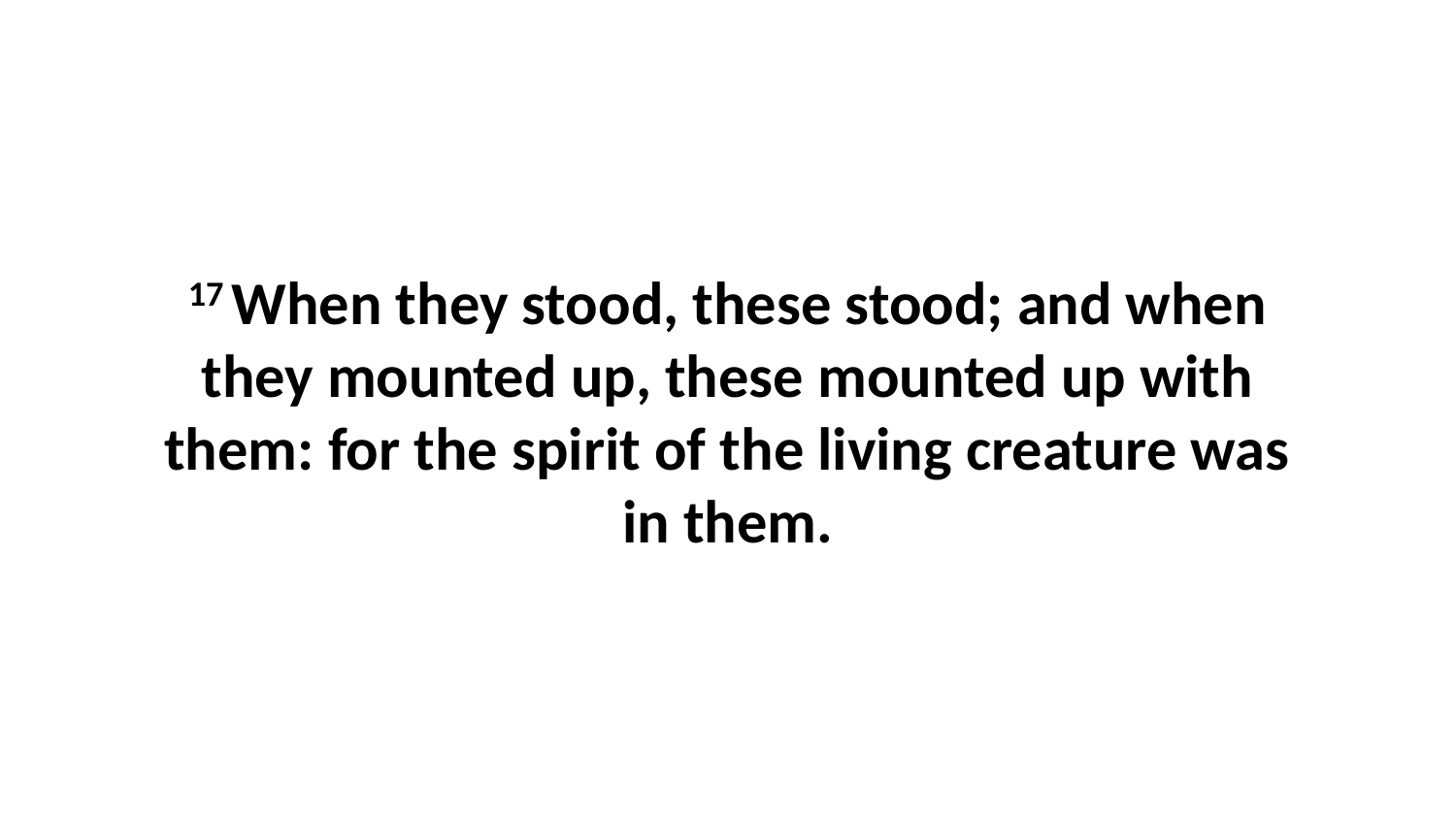

17 When they stood, these stood; and when they mounted up, these mounted up with them: for the spirit of the living creature was in them.